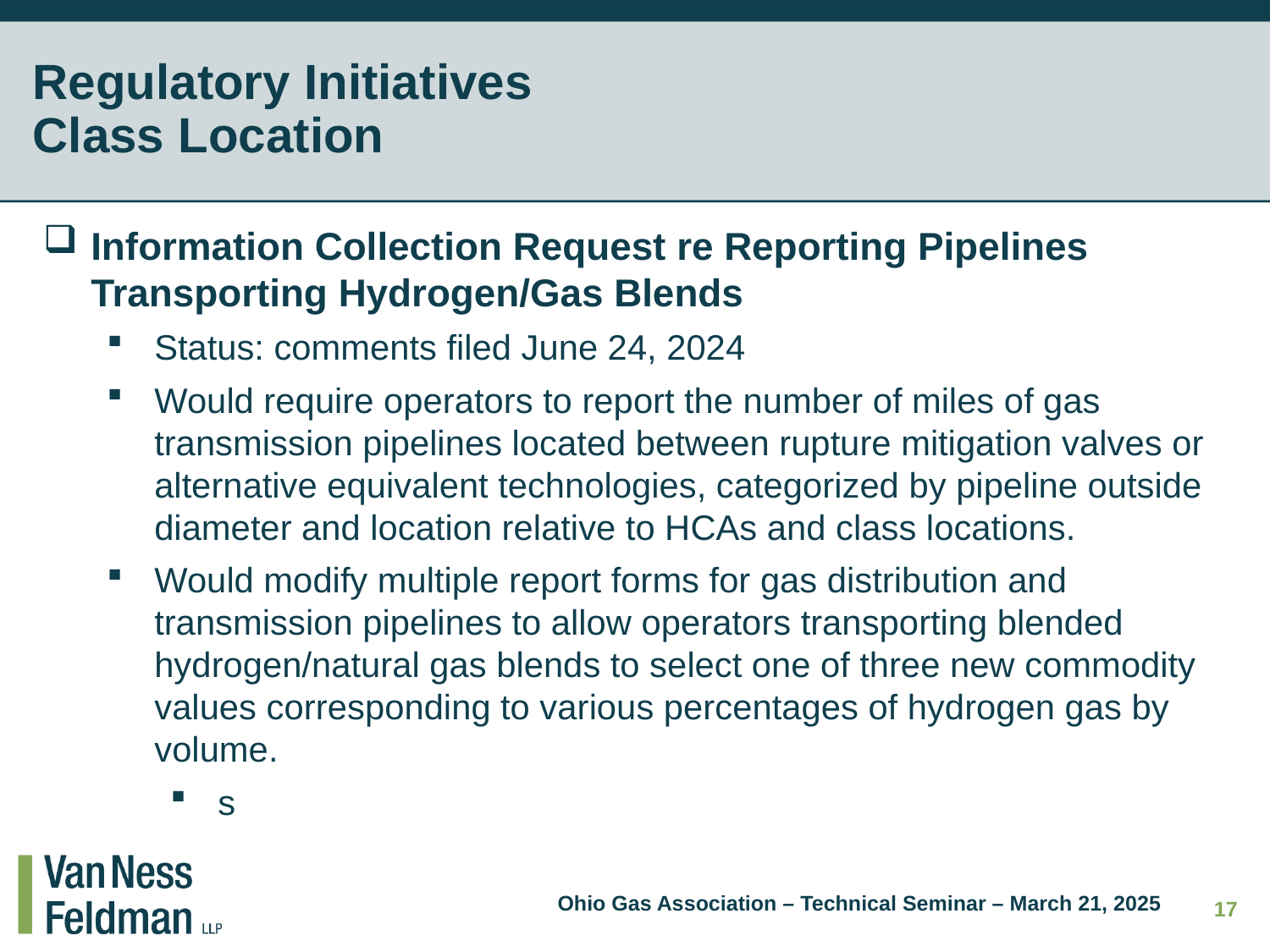

# Regulatory Initiatives Class Location
Information Collection Request re Reporting Pipelines Transporting Hydrogen/Gas Blends
Status: comments filed June 24, 2024
Would require operators to report the number of miles of gas transmission pipelines located between rupture mitigation valves or alternative equivalent technologies, categorized by pipeline outside diameter and location relative to HCAs and class locations.
Would modify multiple report forms for gas distribution and transmission pipelines to allow operators transporting blended hydrogen/natural gas blends to select one of three new commodity values corresponding to various percentages of hydrogen gas by volume.
s

Ohio Gas Association – Technical Seminar – March 21, 2025